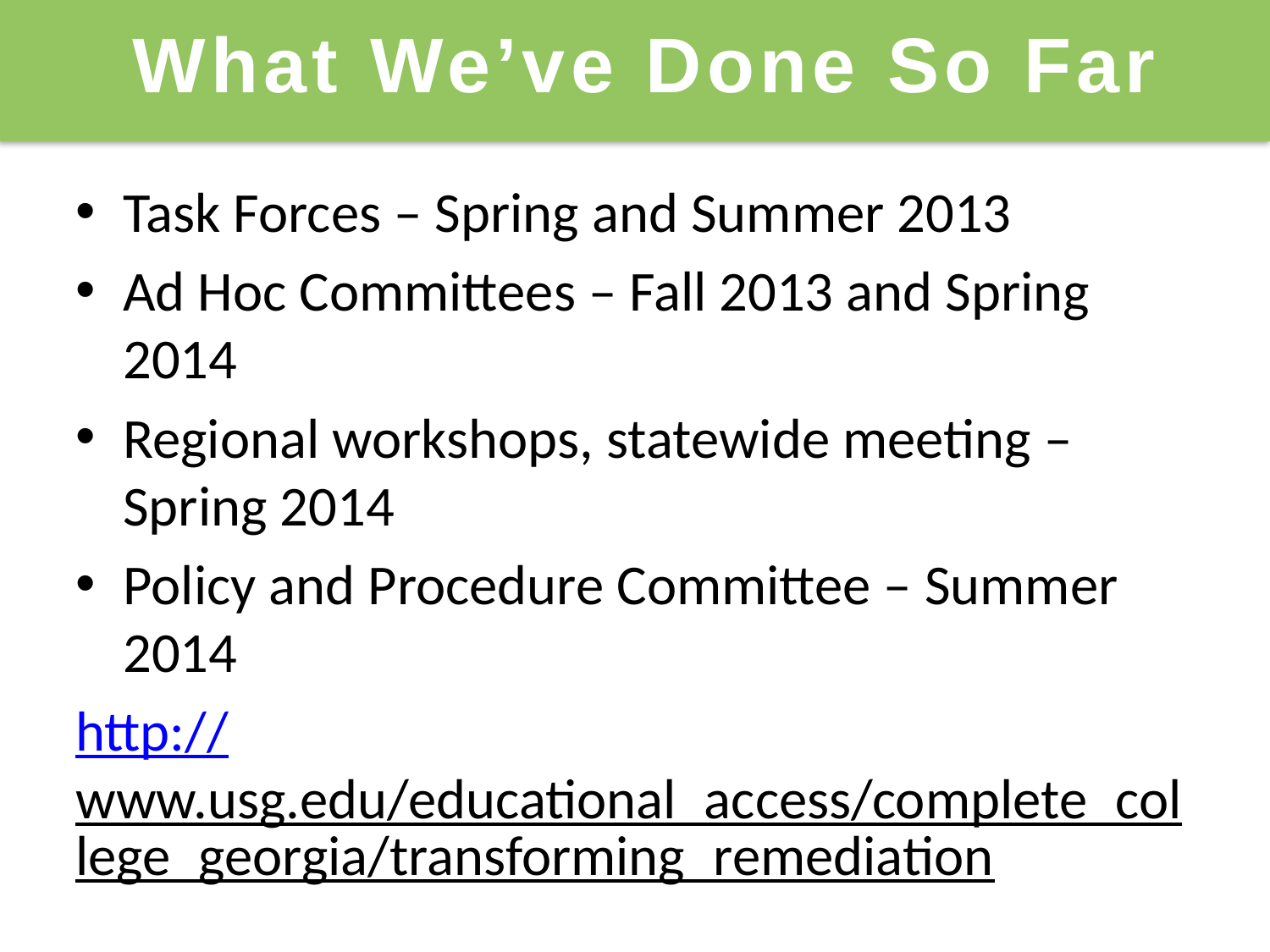

What We’ve Done So Far

Task Forces – Spring and Summer 2013
Ad Hoc Committees – Fall 2013 and Spring 2014
Regional workshops, statewide meeting – Spring 2014
Policy and Procedure Committee – Summer 2014
http://www.usg.edu/educational_access/complete_college_georgia/transforming_remediation